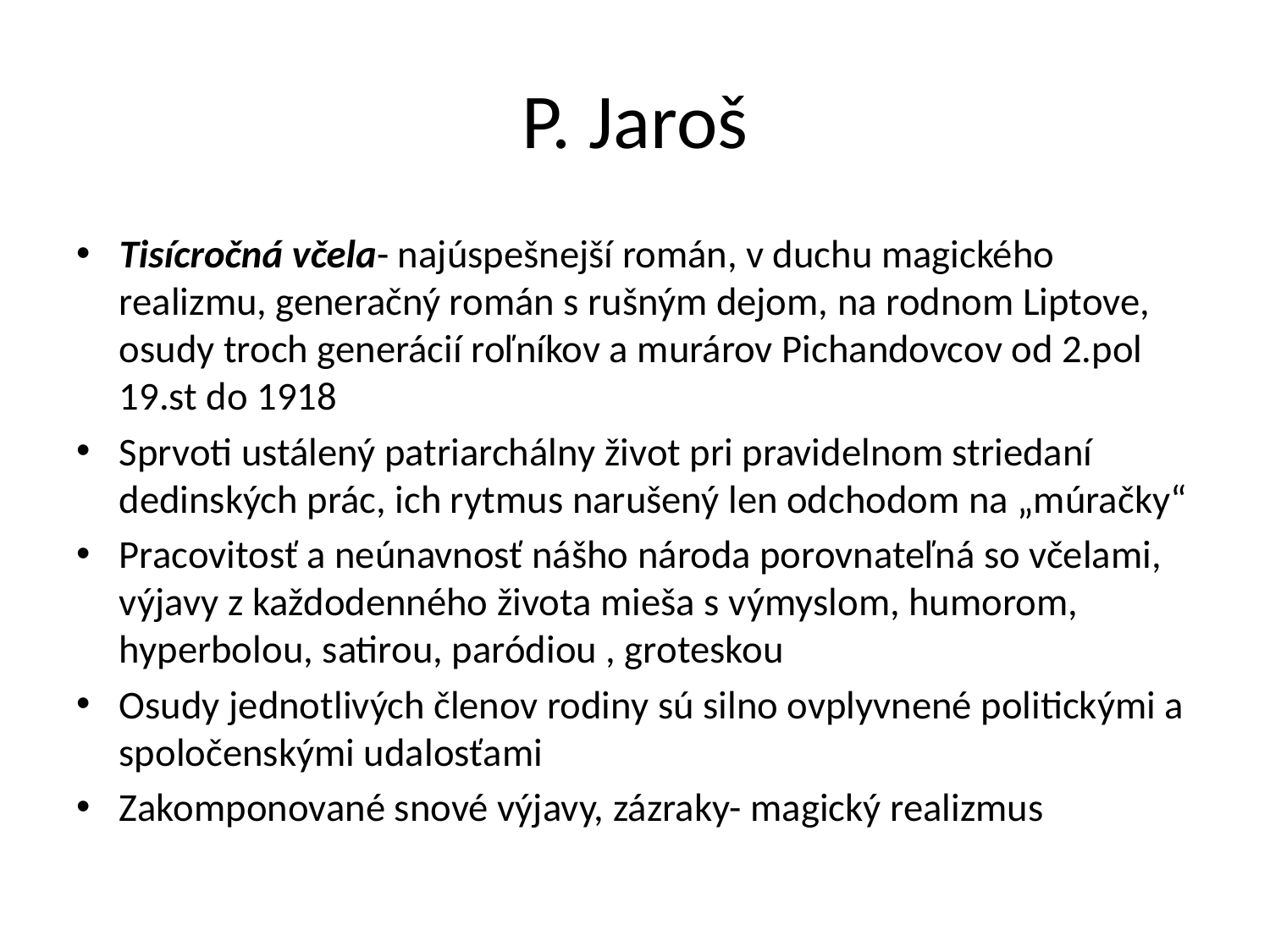

# P. Jaroš
Tisícročná včela- najúspešnejší román, v duchu magického realizmu, generačný román s rušným dejom, na rodnom Liptove, osudy troch generácií roľníkov a murárov Pichandovcov od 2.pol 19.st do 1918
Sprvoti ustálený patriarchálny život pri pravidelnom striedaní dedinských prác, ich rytmus narušený len odchodom na „múračky“
Pracovitosť a neúnavnosť nášho národa porovnateľná so včelami, výjavy z každodenného života mieša s výmyslom, humorom, hyperbolou, satirou, paródiou , groteskou
Osudy jednotlivých členov rodiny sú silno ovplyvnené politickými a spoločenskými udalosťami
Zakomponované snové výjavy, zázraky- magický realizmus